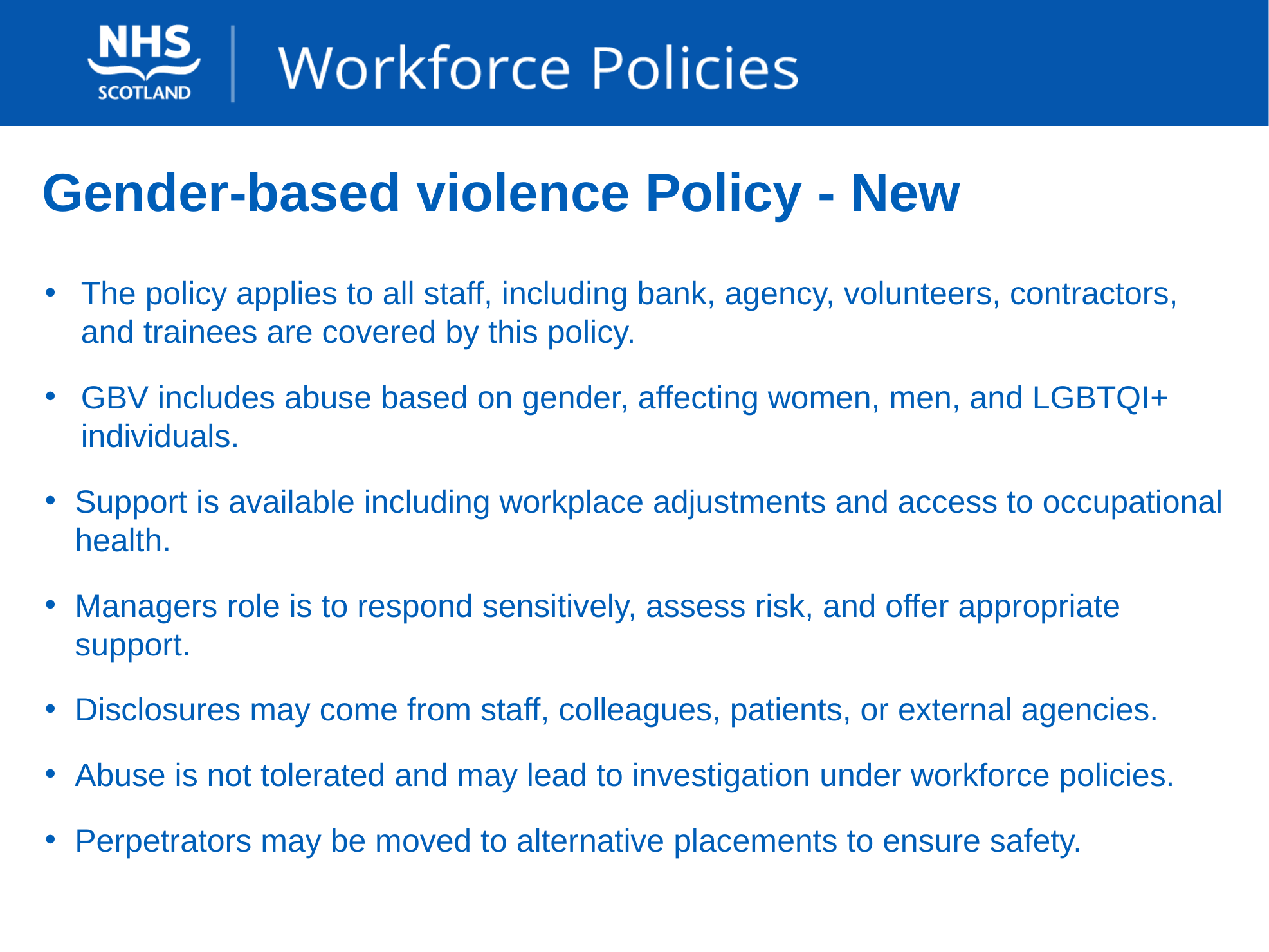

# Gender-based violence Policy - New
The policy applies to all staff, including bank, agency, volunteers, contractors, and trainees are covered by this policy.
GBV includes abuse based on gender, affecting women, men, and LGBTQI+ individuals.
Support is available including workplace adjustments and access to occupational health.
Managers role is to respond sensitively, assess risk, and offer appropriate support.
Disclosures may come from staff, colleagues, patients, or external agencies.
Abuse is not tolerated and may lead to investigation under workforce policies.
Perpetrators may be moved to alternative placements to ensure safety.